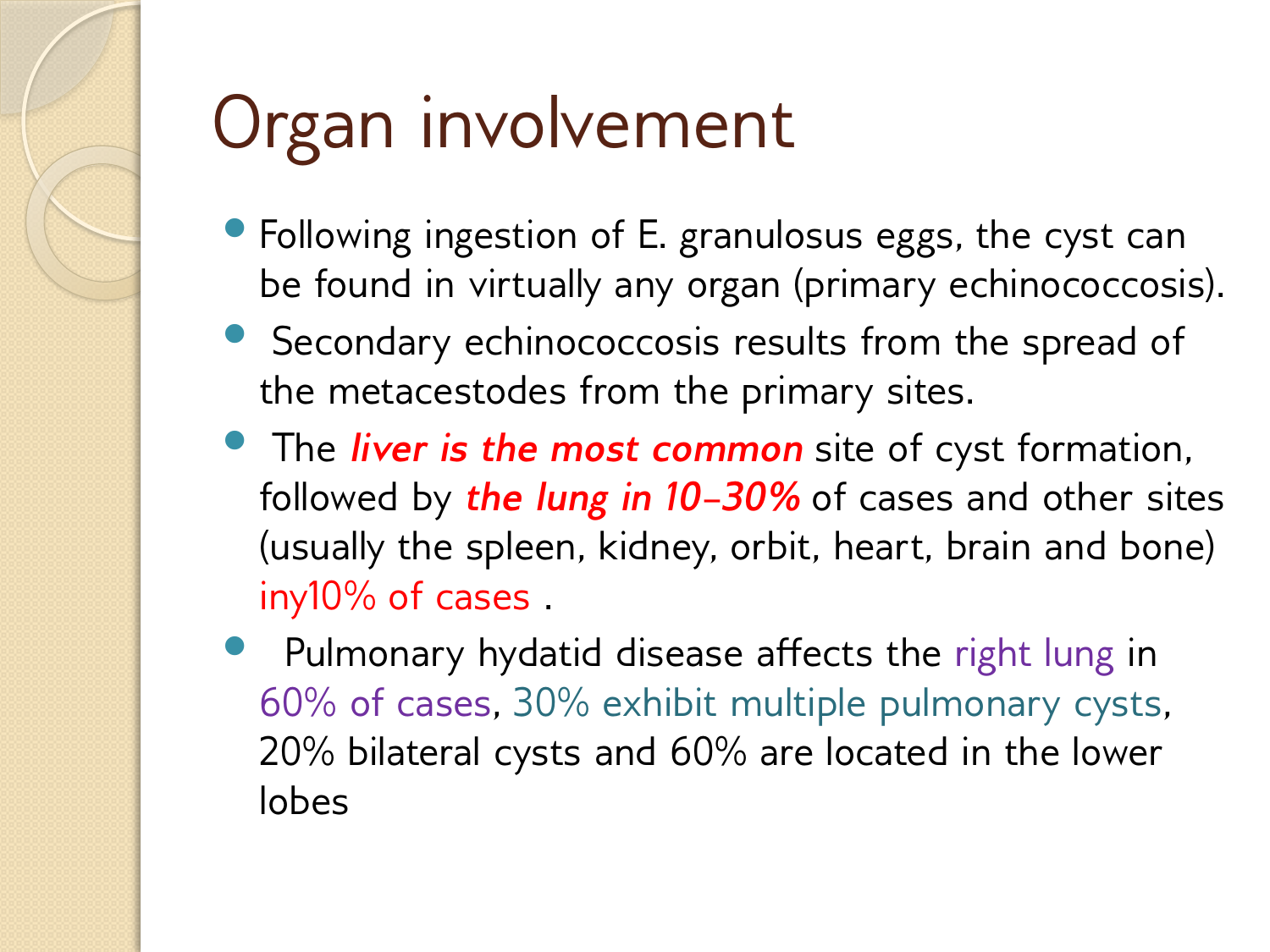

# Organ involvement
Following ingestion of E. granulosus eggs, the cyst can be found in virtually any organ (primary echinococcosis).
 Secondary echinococcosis results from the spread of the metacestodes from the primary sites.
 The liver is the most common site of cyst formation, followed by the lung in 10–30% of cases and other sites (usually the spleen, kidney, orbit, heart, brain and bone) iny10% of cases .
  Pulmonary hydatid disease affects the right lung in 60% of cases, 30% exhibit multiple pulmonary cysts, 20% bilateral cysts and 60% are located in the lower lobes